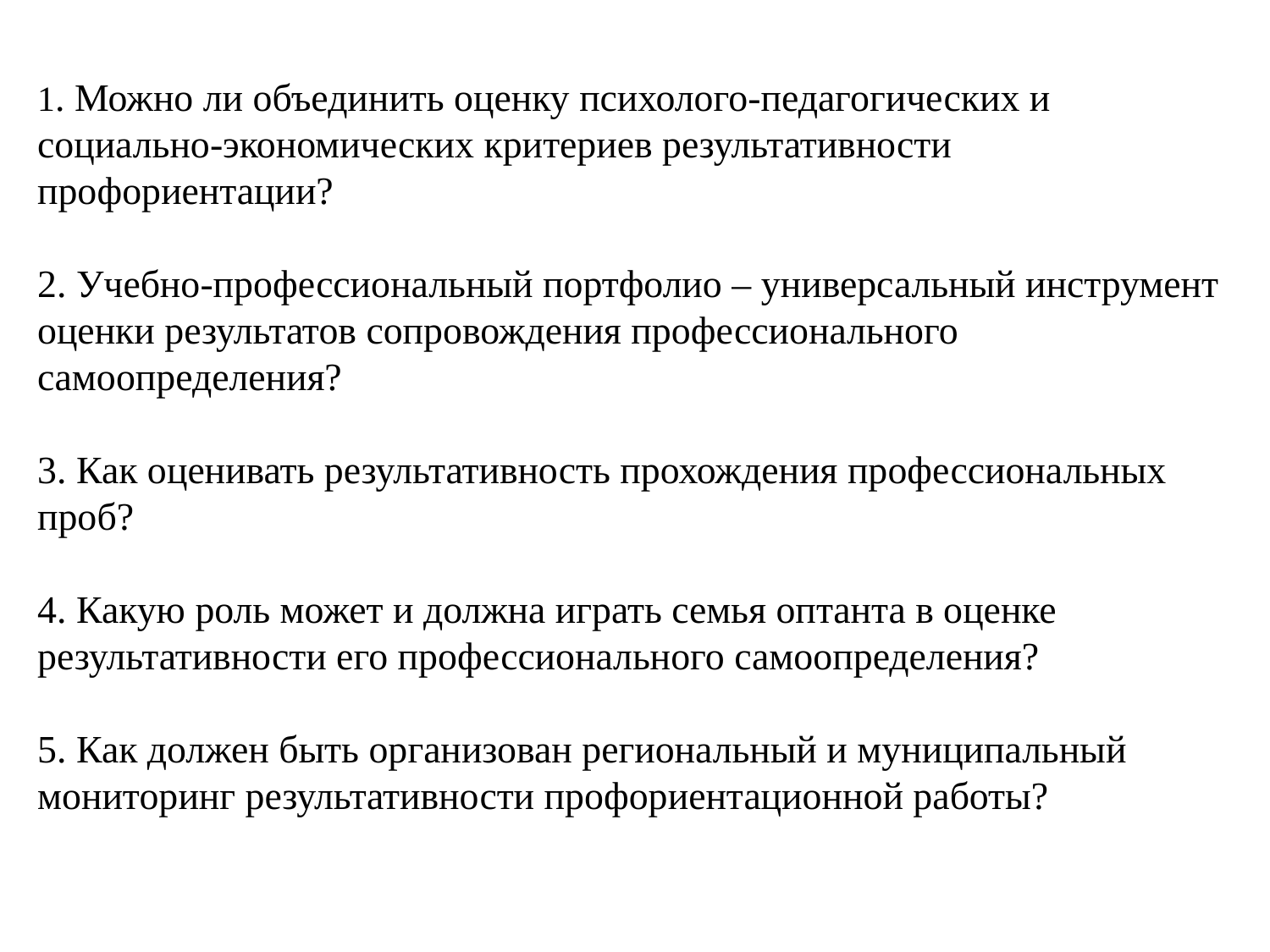

1. Можно ли объединить оценку психолого-педагогических и социально-экономических критериев результативности профориентации?

2. Учебно-профессиональный портфолио – универсальный инструмент оценки результатов сопровождения профессионального самоопределения?

3. Как оценивать результативность прохождения профессиональных проб?

4. Какую роль может и должна играть семья оптанта в оценке результативности его профессионального самоопределения?

5. Как должен быть организован региональный и муниципальный мониторинг результативности профориентационной работы?